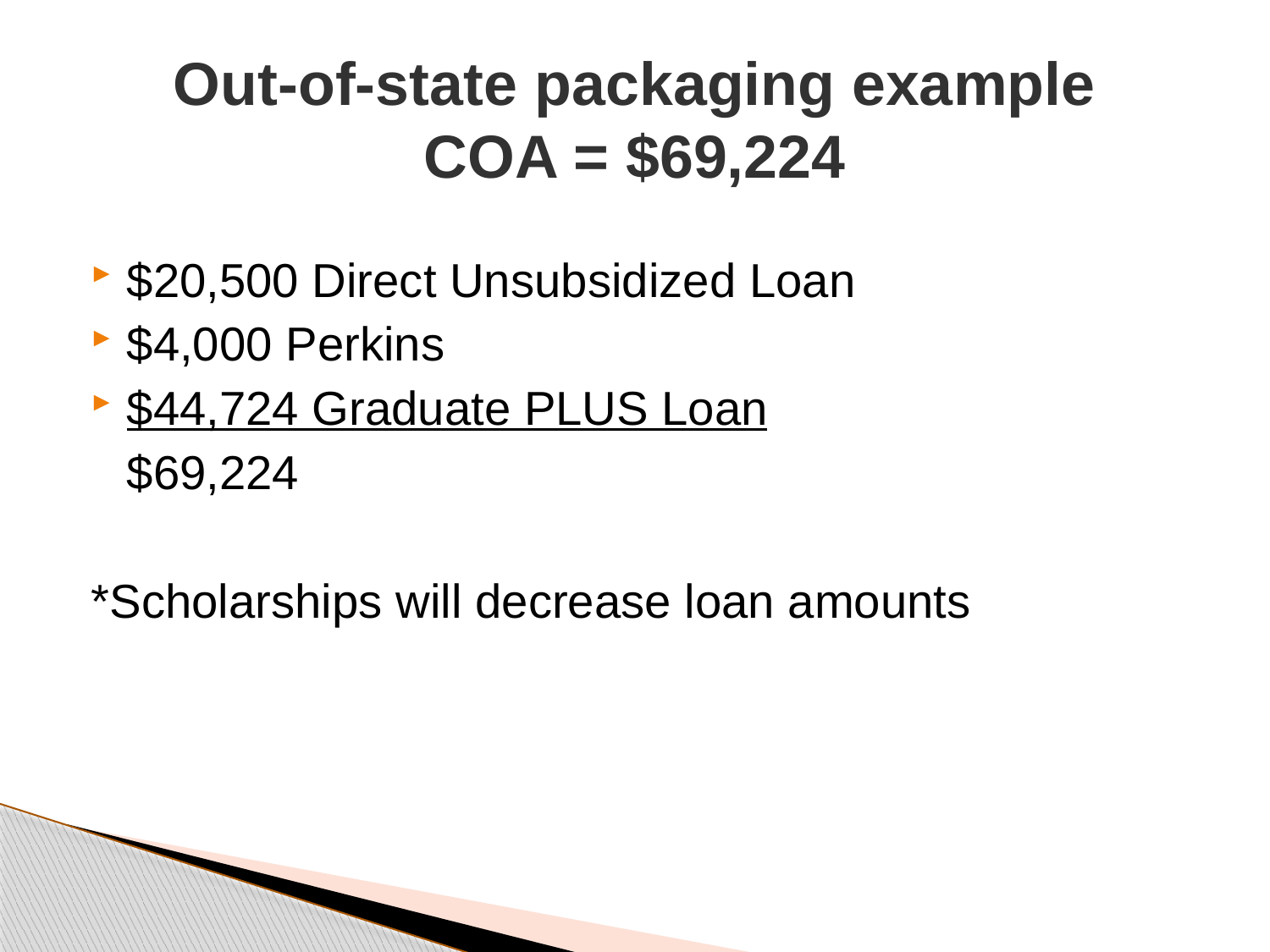

# Out-of-state packaging example COA = $69,224
$20,500 Direct Unsubsidized Loan
$4,000 Perkins
$44,724 Graduate PLUS Loan
	$69,224

*Scholarships will decrease loan amounts